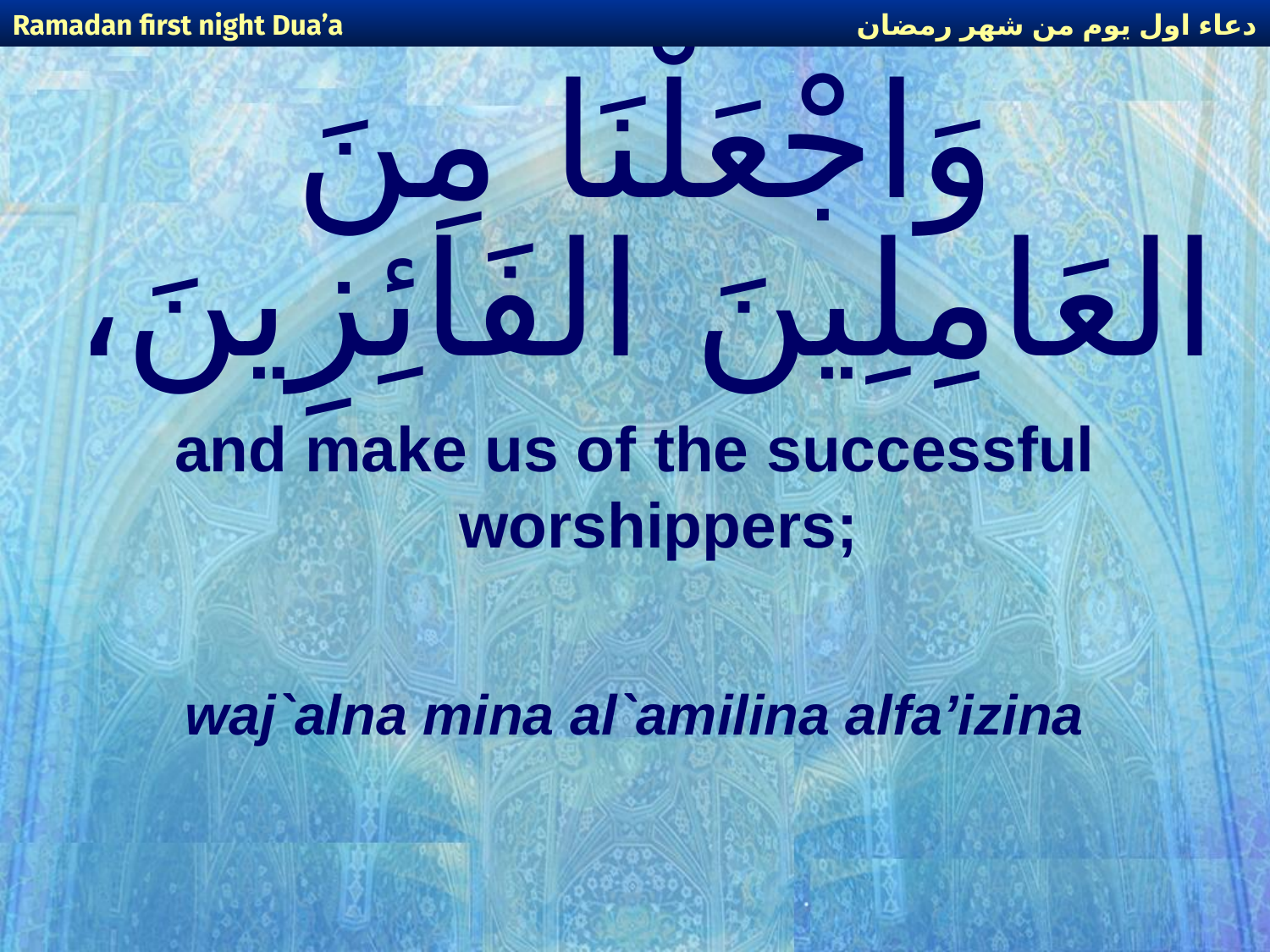

دعاء اول يوم من شهر رمضان
Ramadan first night Dua’a
# وَاجْعَلْنَا مِنَ العَامِلِينَ الفَائِزِينَ،
and make us of the successful worshippers;
waj`alna mina al`amilina alfa’izina